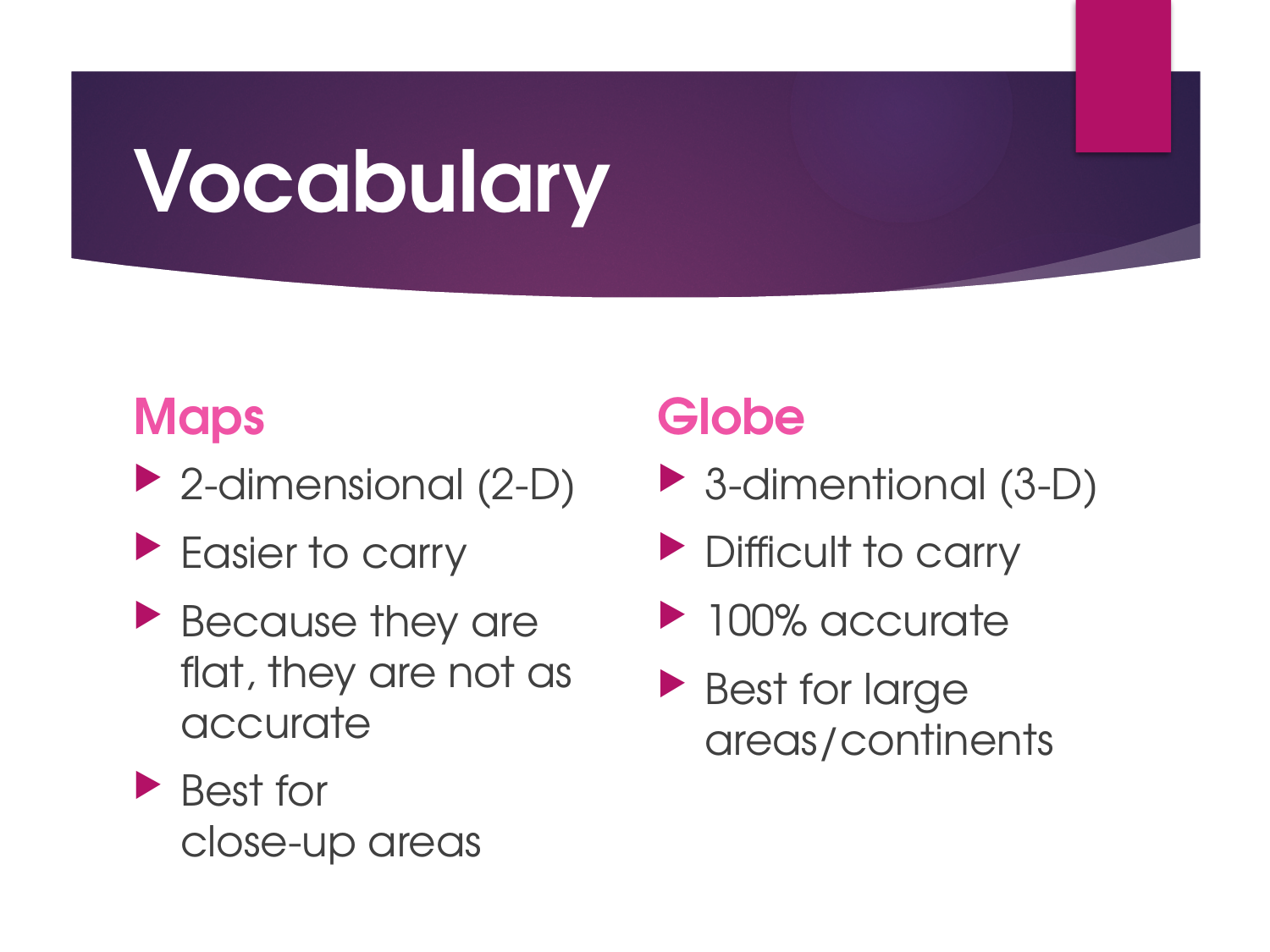

# Vocabulary
Maps
Globe
3-dimentional (3-D)
Difficult to carry
100% accurate
Best for large areas/continents
2-dimensional (2-D)
Easier to carry
Because they are flat, they are not as accurate
Best for
close-up areas